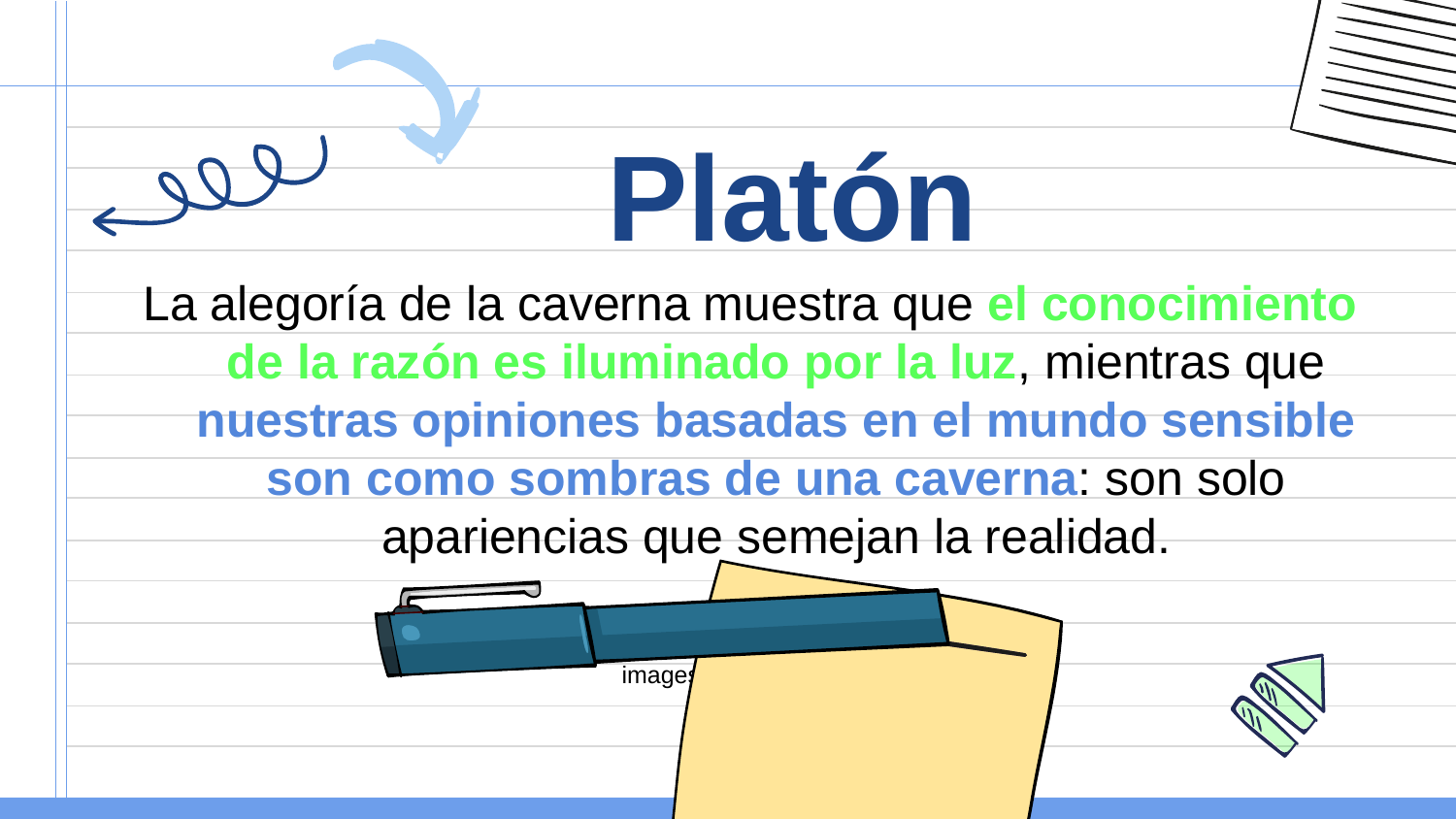

# Platón
La alegoría de la caverna muestra que el conocimiento de la razón es iluminado por la luz, mientras que nuestras opiniones basadas en el mundo sensible son como sombras de una caverna: son solo apariencias que semejan la realidad.